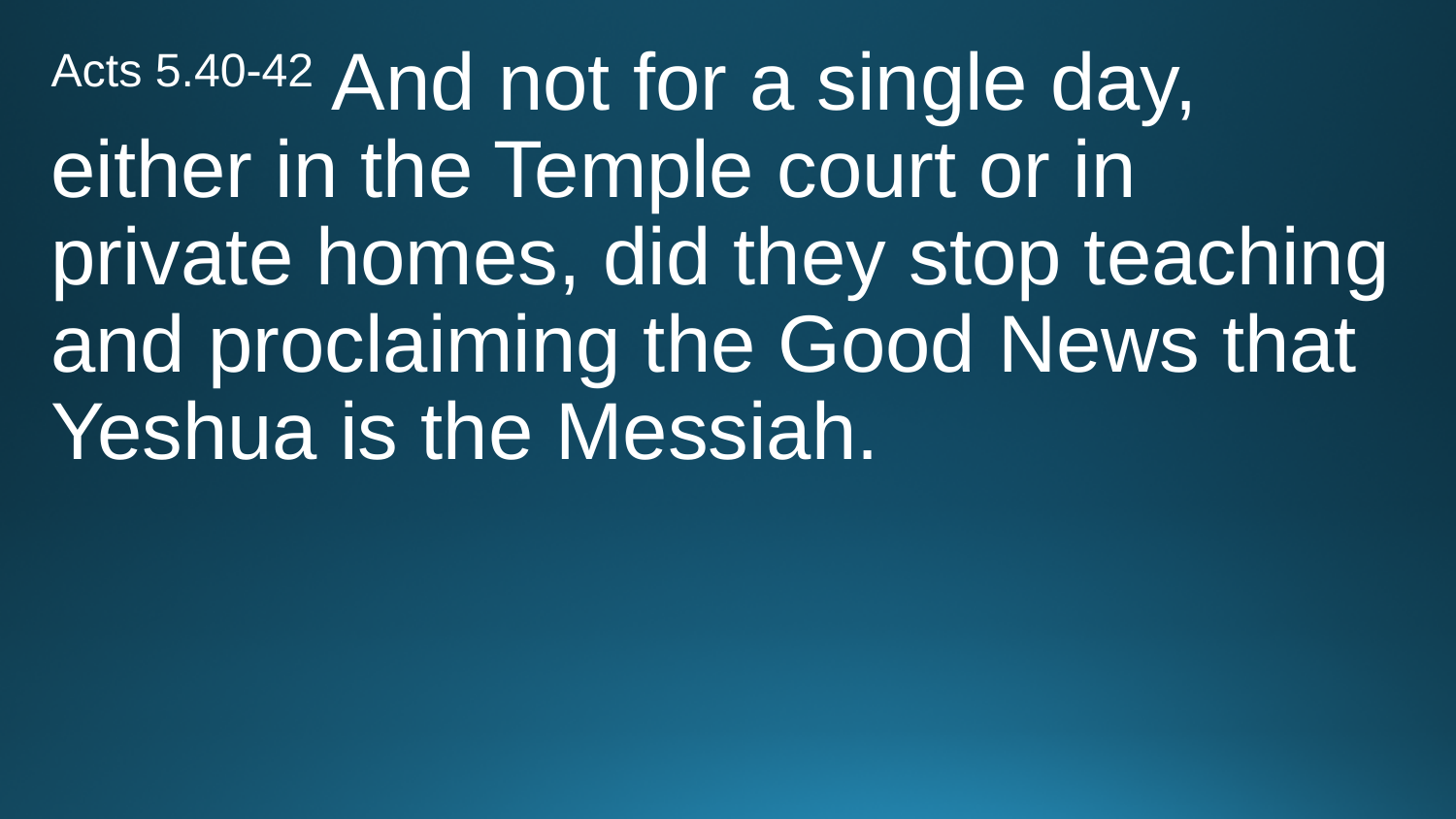

Acts 5.40-42 And not for a single day, either in the Temple court or in private homes, did they stop teaching and proclaiming the Good News that Yeshua is the Messiah.